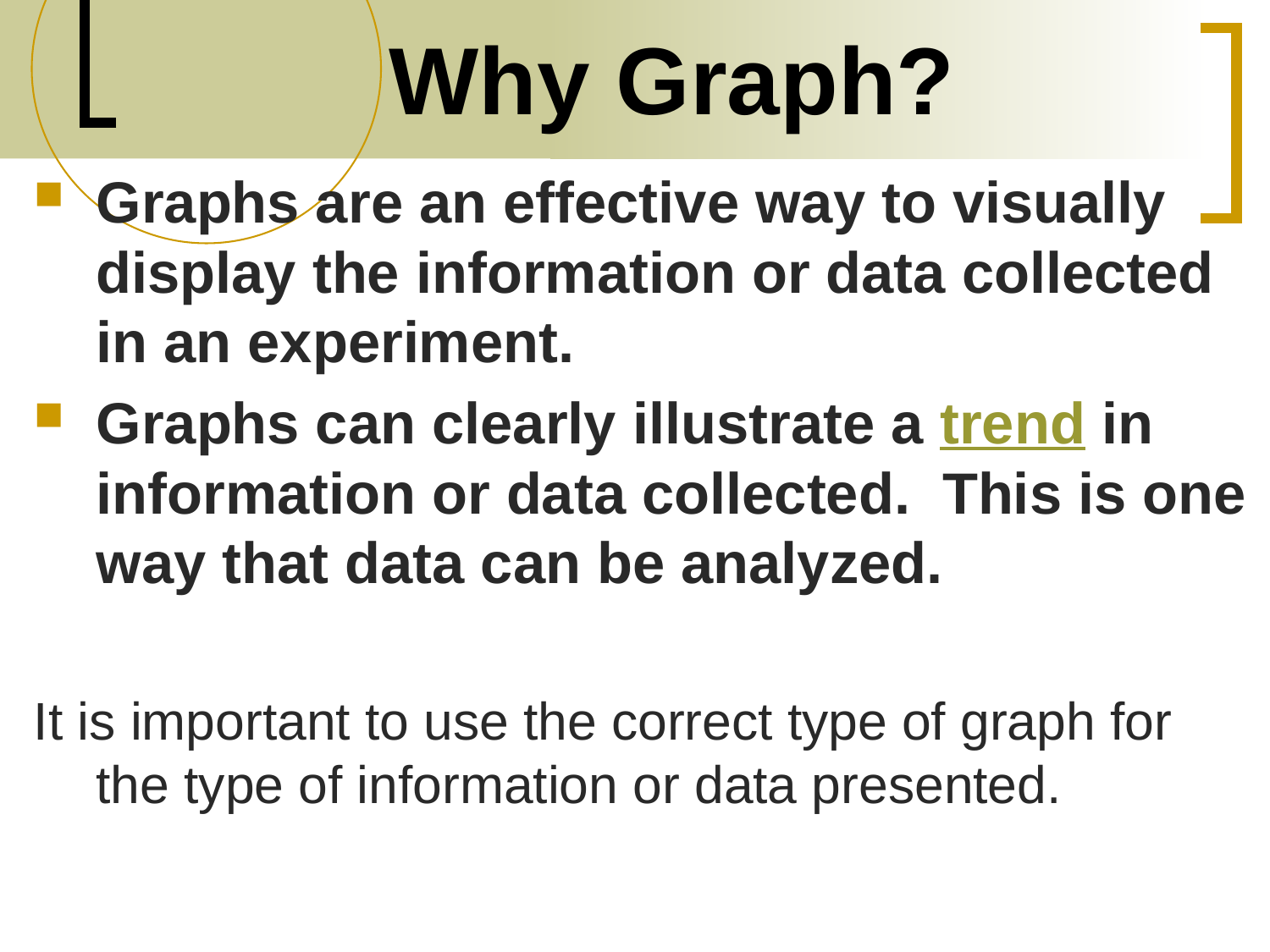

# Why Graph?
Graphs are an effective way to visually display the information or data collected in an experiment.
Graphs can clearly illustrate a trend in information or data collected.  This is one way that data can be analyzed.

It is important to use the correct type of graph for the type of information or data presented.